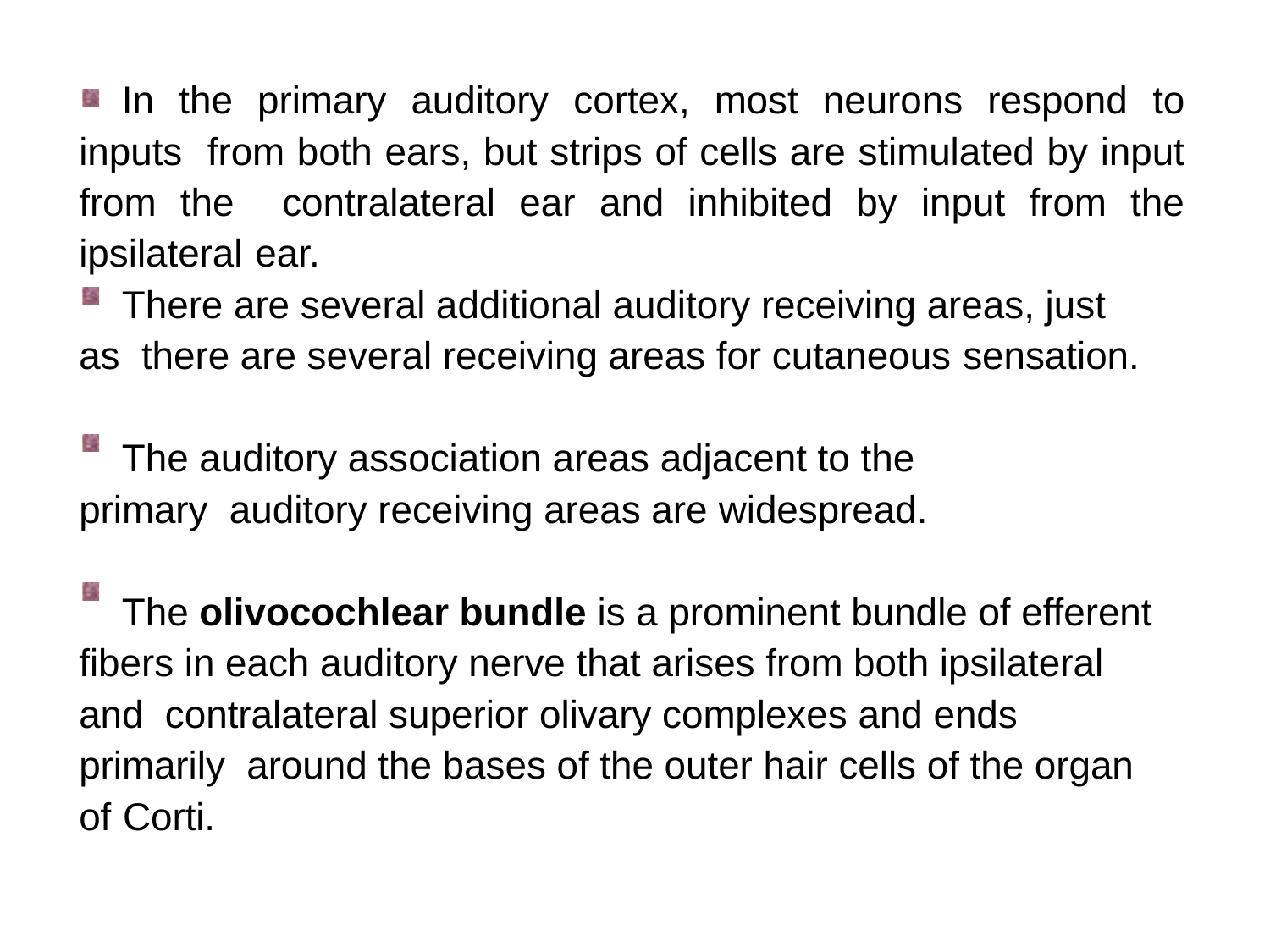

In the primary auditory cortex, most neurons respond to inputs  from both ears, but strips of cells are stimulated by input from the  contralateral ear and inhibited by input from the ipsilateral ear.
There are several additional auditory receiving areas, just as  there are several receiving areas for cutaneous sensation.

The auditory association areas adjacent to the primary  auditory receiving areas are widespread.

The olivocochlear bundle is a prominent bundle of efferent  fibers in each auditory nerve that arises from both ipsilateral and  contralateral superior olivary complexes and ends primarily  around the bases of the outer hair cells of the organ of Corti.